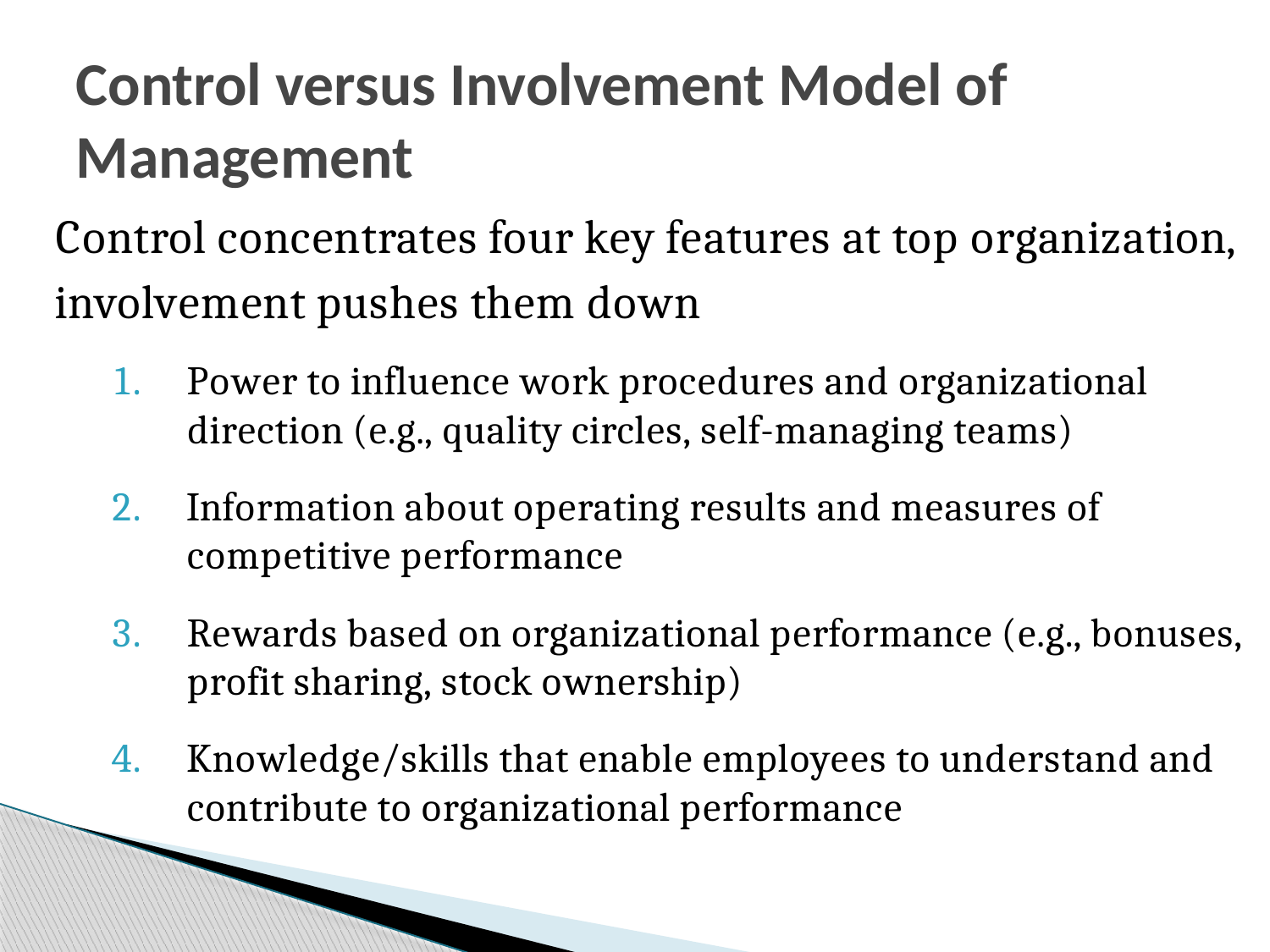

# Control versus Involvement Model of Management
Control concentrates four key features at top organization,
involvement pushes them down
Power to influence work procedures and organizational direction (e.g., quality circles, self-managing teams)
Information about operating results and measures of competitive performance
Rewards based on organizational performance (e.g., bonuses, profit sharing, stock ownership)
Knowledge/skills that enable employees to understand and contribute to organizational performance